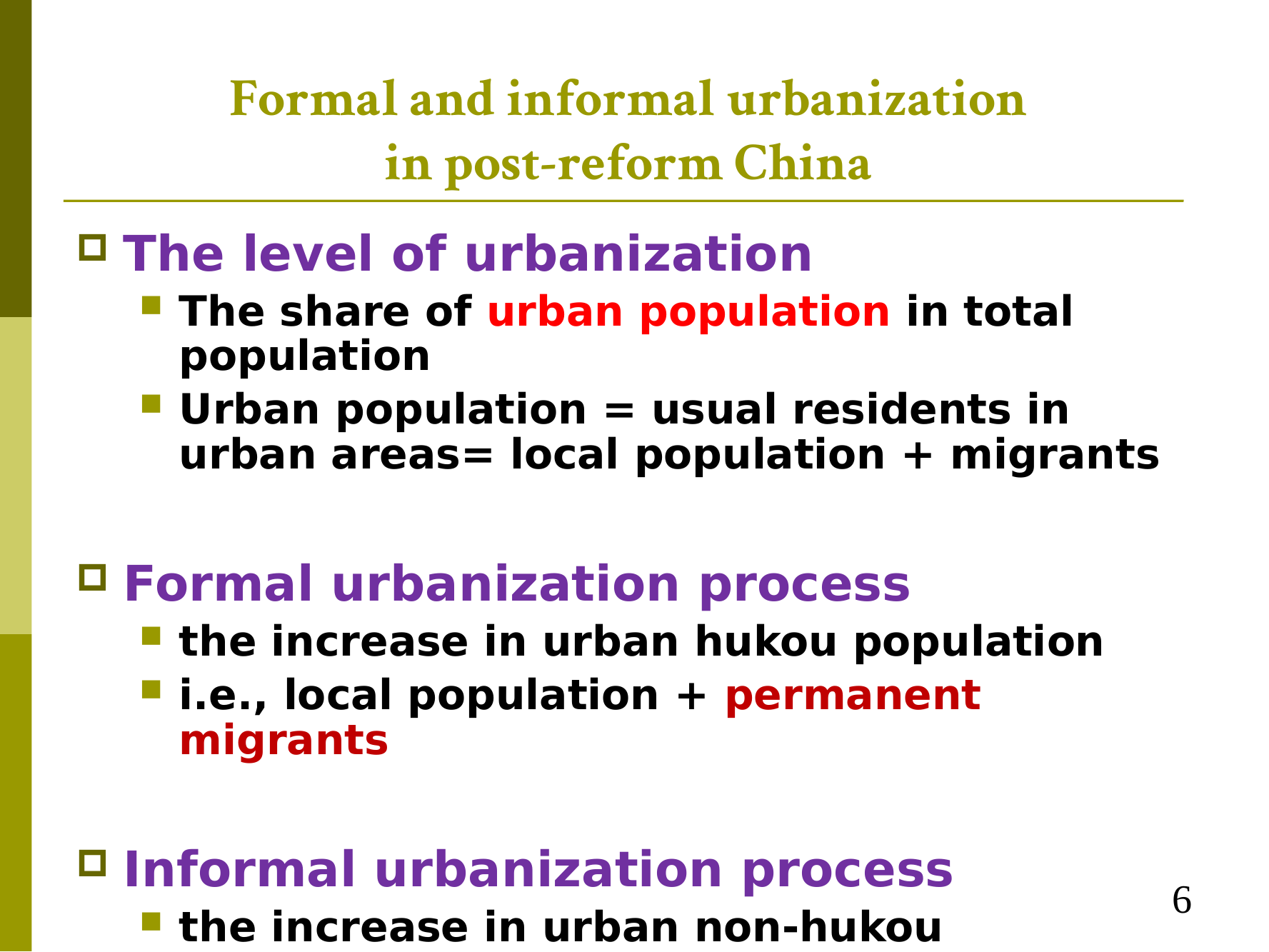

# Formal and informal urbanization in post-reform China
The level of urbanization
The share of urban population in total population
Urban population = usual residents in urban areas= local population + migrants

Formal urbanization process
the increase in urban hukou population
i.e., local population + permanent migrants

Informal urbanization process
the increase in urban non-hukou population
i.e., temporary migrants
6